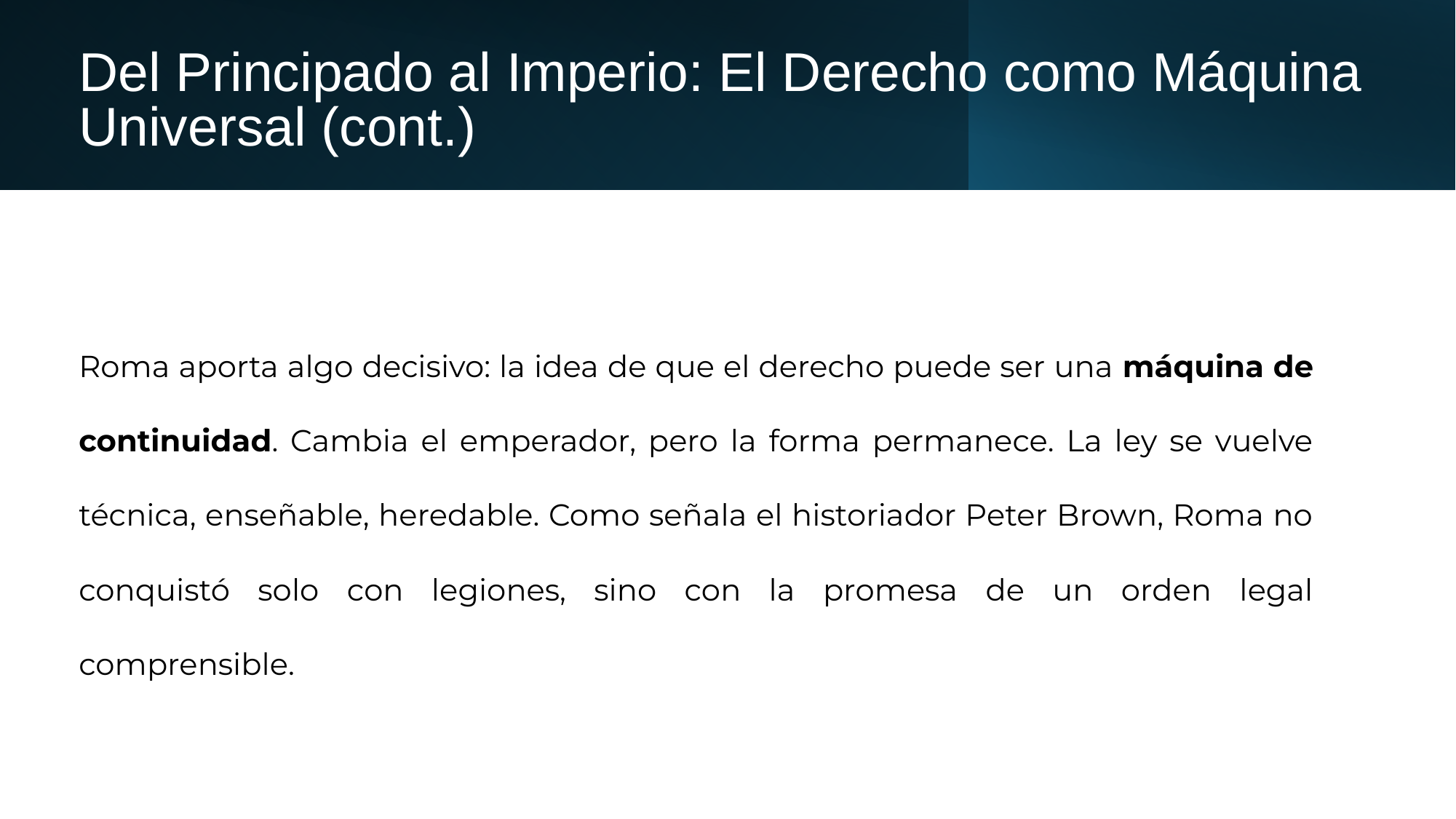

# Del Principado al Imperio: El Derecho como Máquina Universal (cont.)
Roma aporta algo decisivo: la idea de que el derecho puede ser una máquina de continuidad. Cambia el emperador, pero la forma permanece. La ley se vuelve técnica, enseñable, heredable. Como señala el historiador Peter Brown, Roma no conquistó solo con legiones, sino con la promesa de un orden legal comprensible.